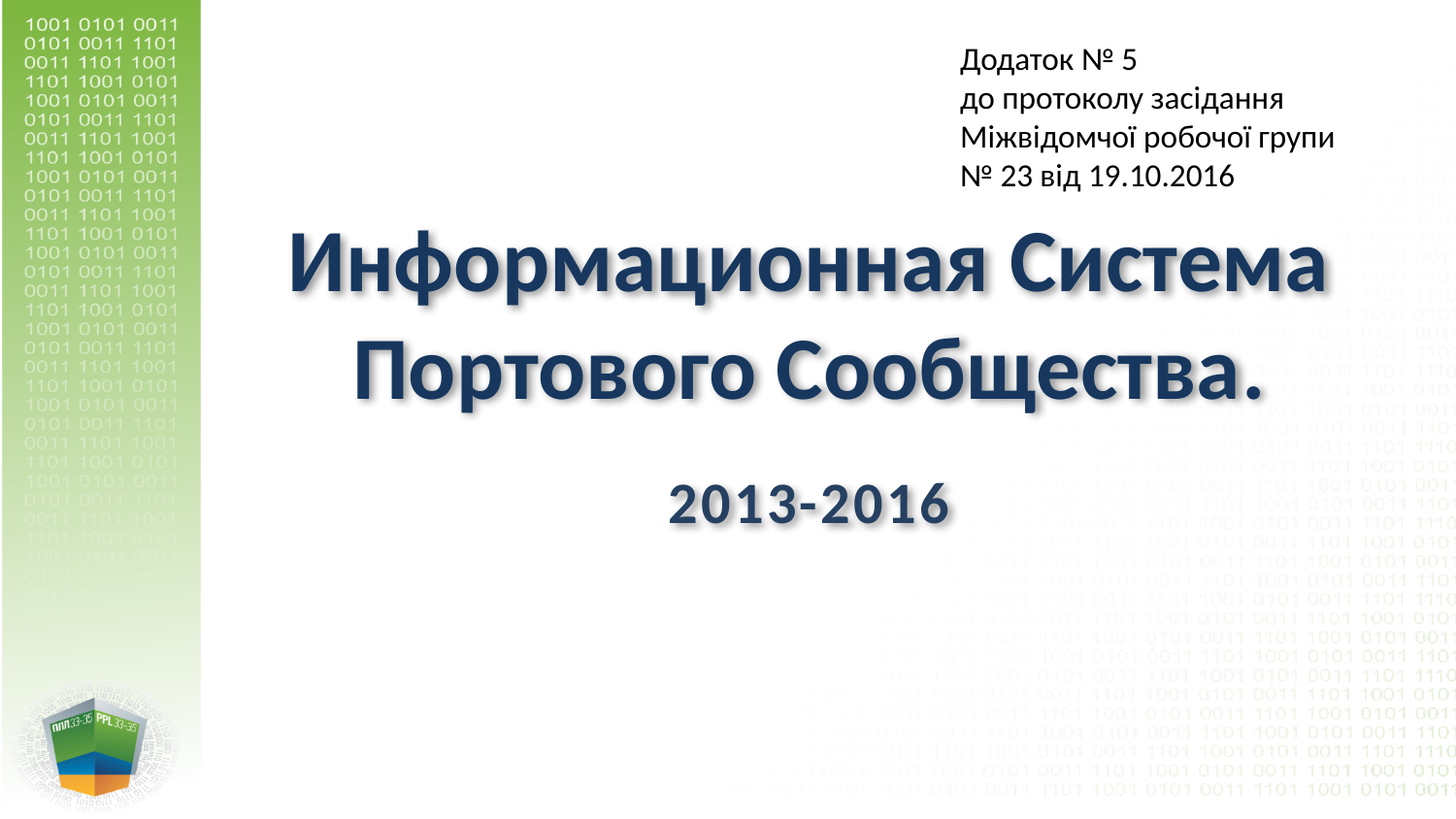

# Информационная Система Портового Сообщества. 2013-2016
Додаток № 5
до протоколу засідання
Міжвідомчої робочої групи
№ 23 від 19.10.2016